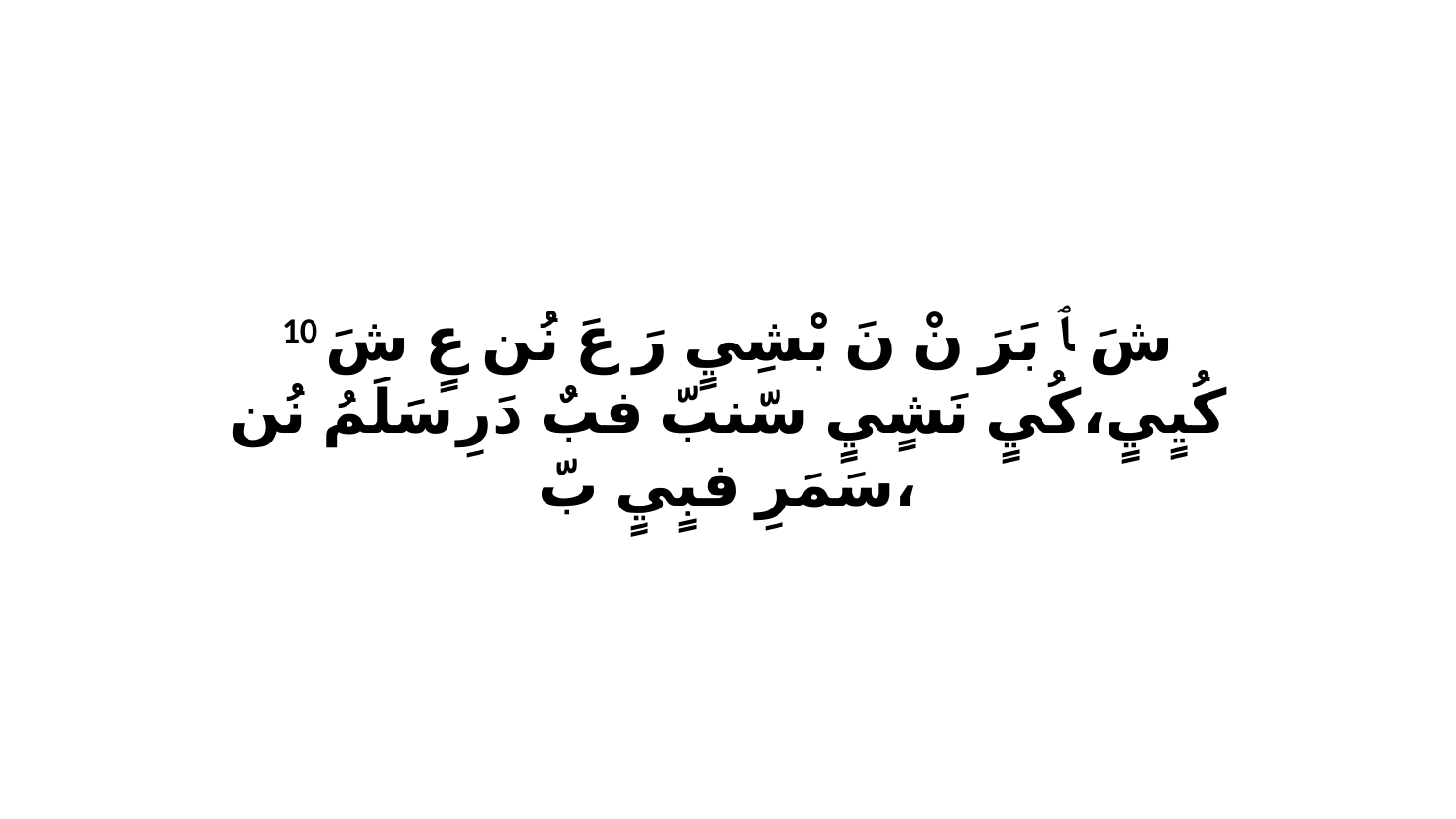

10 شَ ﭑ بَرَ نْ نَ بْشِيٍ رَ عَ نُن عٍ شَ كُيٍيٍ،كُيٍ نَشٍيٍ سّنبّ فبٌ دَرِ سَلَمُ نُن سَمَرِ فبٍيٍ بّ،